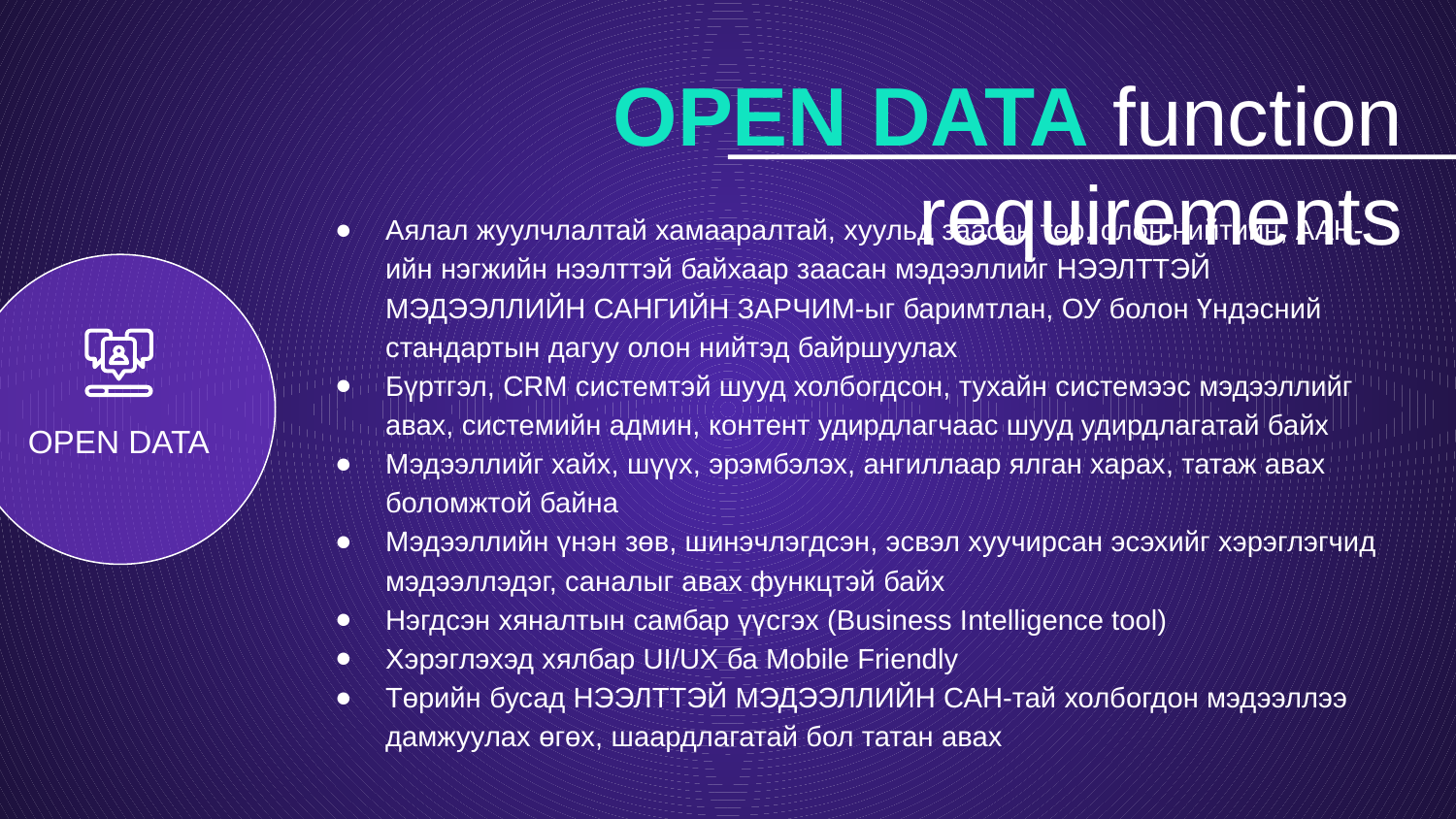

OPEN DATA function requirements
Аялал жуулчлалтай хамааралтай, хуульд заасан төр, олон нийтийн, ААН-ийн нэгжийн нээлттэй байхаар заасан мэдээллийг НЭЭЛТТЭЙ МЭДЭЭЛЛИЙН САНГИЙН ЗАРЧИМ-ыг баримтлан, ОУ болон Үндэсний стандартын дагуу олон нийтэд байршуулах
Бүртгэл, CRM системтэй шууд холбогдсон, тухайн системээс мэдээллийг авах, системийн админ, контент удирдлагчаас шууд удирдлагатай байх
Мэдээллийг хайх, шүүх, эрэмбэлэх, ангиллаар ялган харах, татаж авах боломжтой байна
Мэдээллийн үнэн зөв, шинэчлэгдсэн, эсвэл хуучирсан эсэхийг хэрэглэгчид мэдээллэдэг, саналыг авах функцтэй байх
Нэгдсэн хяналтын самбар үүсгэх (Business Intelligence tool)
Хэрэглэхэд хялбар UI/UX ба Mobile Friendly
Төрийн бусад НЭЭЛТТЭЙ МЭДЭЭЛЛИЙН САН-тай холбогдон мэдээллээ дамжуулах өгөх, шаардлагатай бол татан авах

OPEN DATA